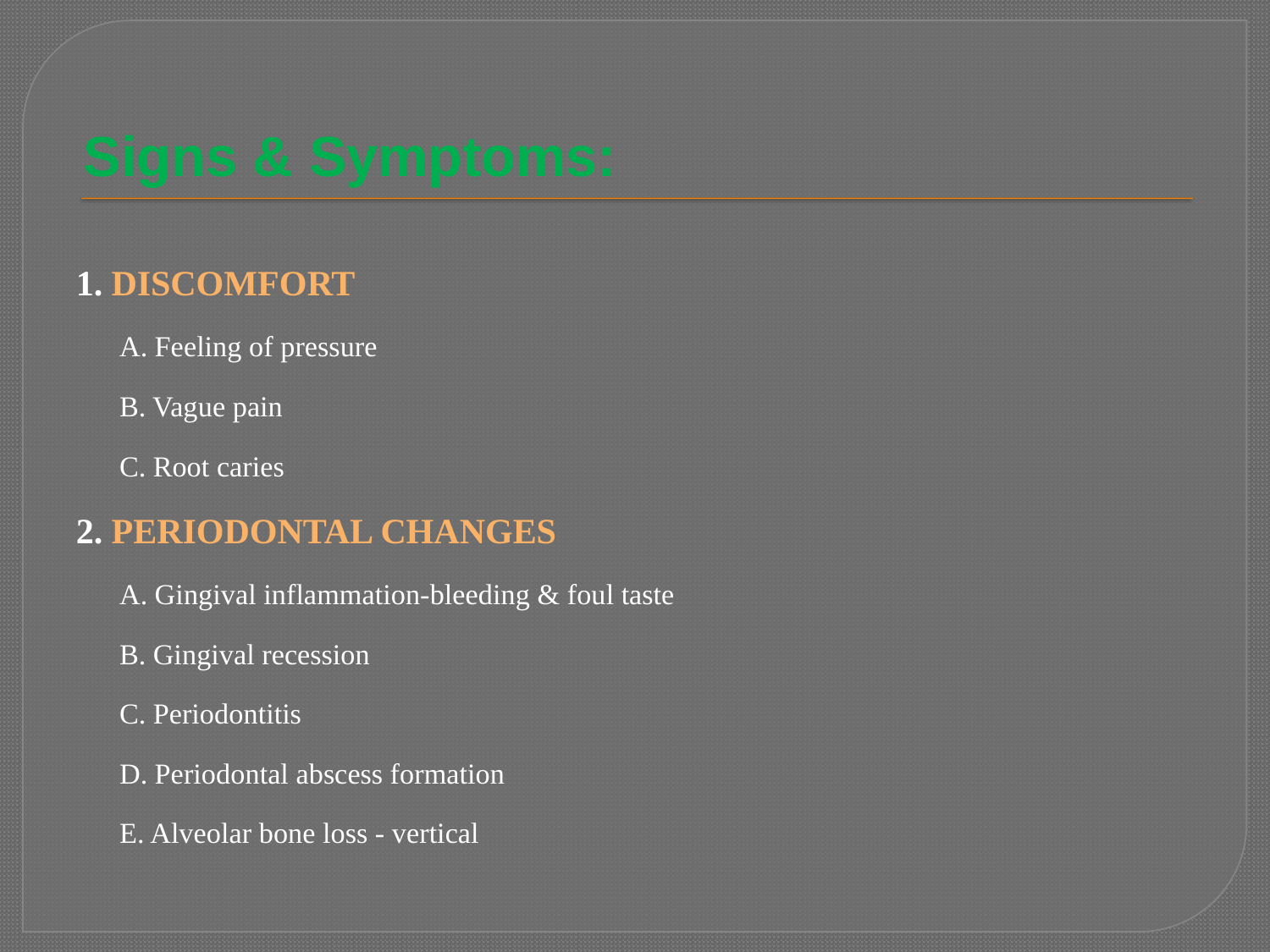

# Signs & Symptoms:
1. DISCOMFORT
A. Feeling of pressure
B. Vague pain
C. Root caries
2. PERIODONTAL CHANGES
A. Gingival inflammation-bleeding & foul taste
B. Gingival recession
C. Periodontitis
D. Periodontal abscess formation
E. Alveolar bone loss - vertical